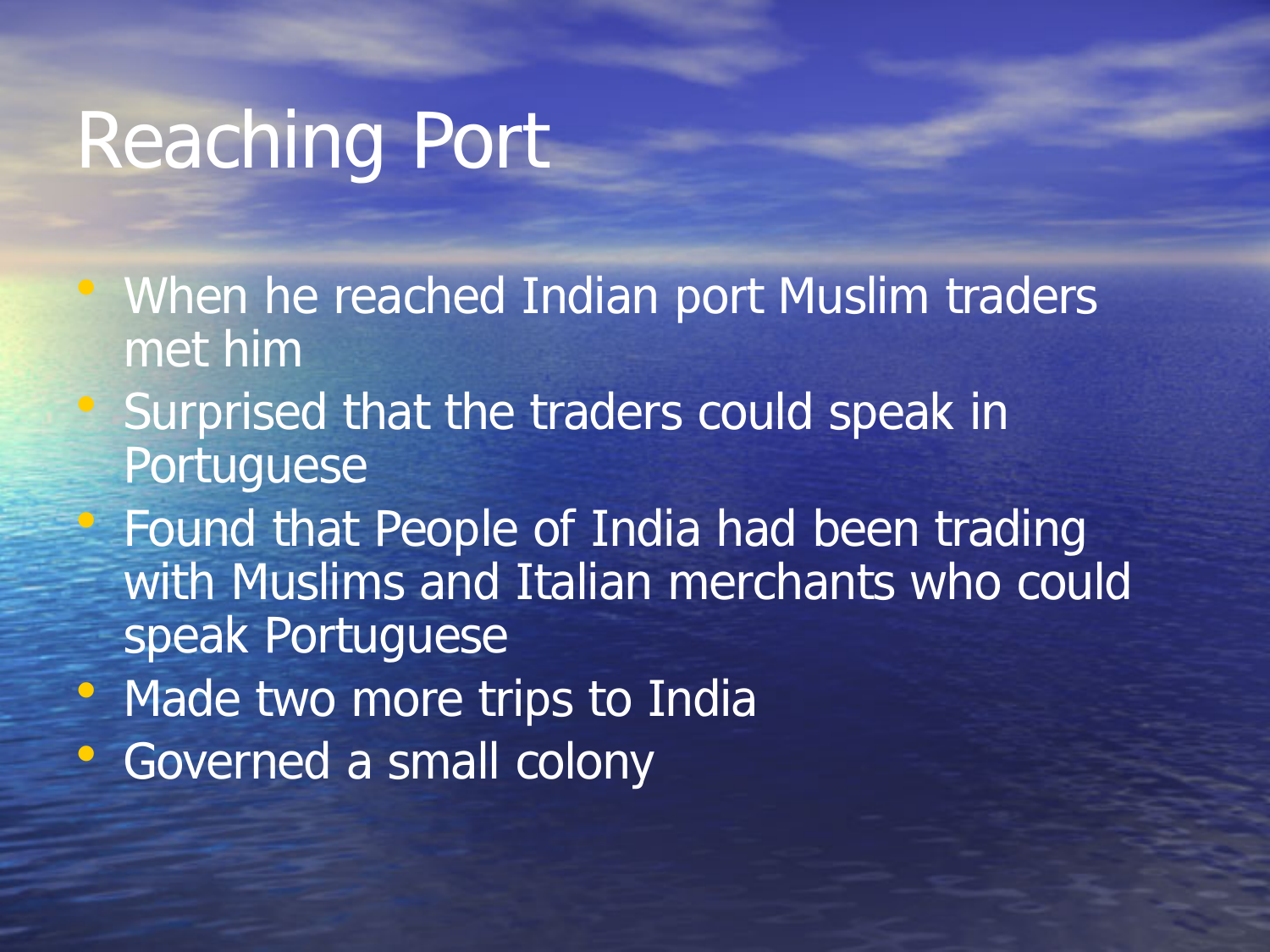

# Reaching Port
When he reached Indian port Muslim traders met him
Surprised that the traders could speak in Portuguese
Found that People of India had been trading with Muslims and Italian merchants who could speak Portuguese
Made two more trips to India
Governed a small colony